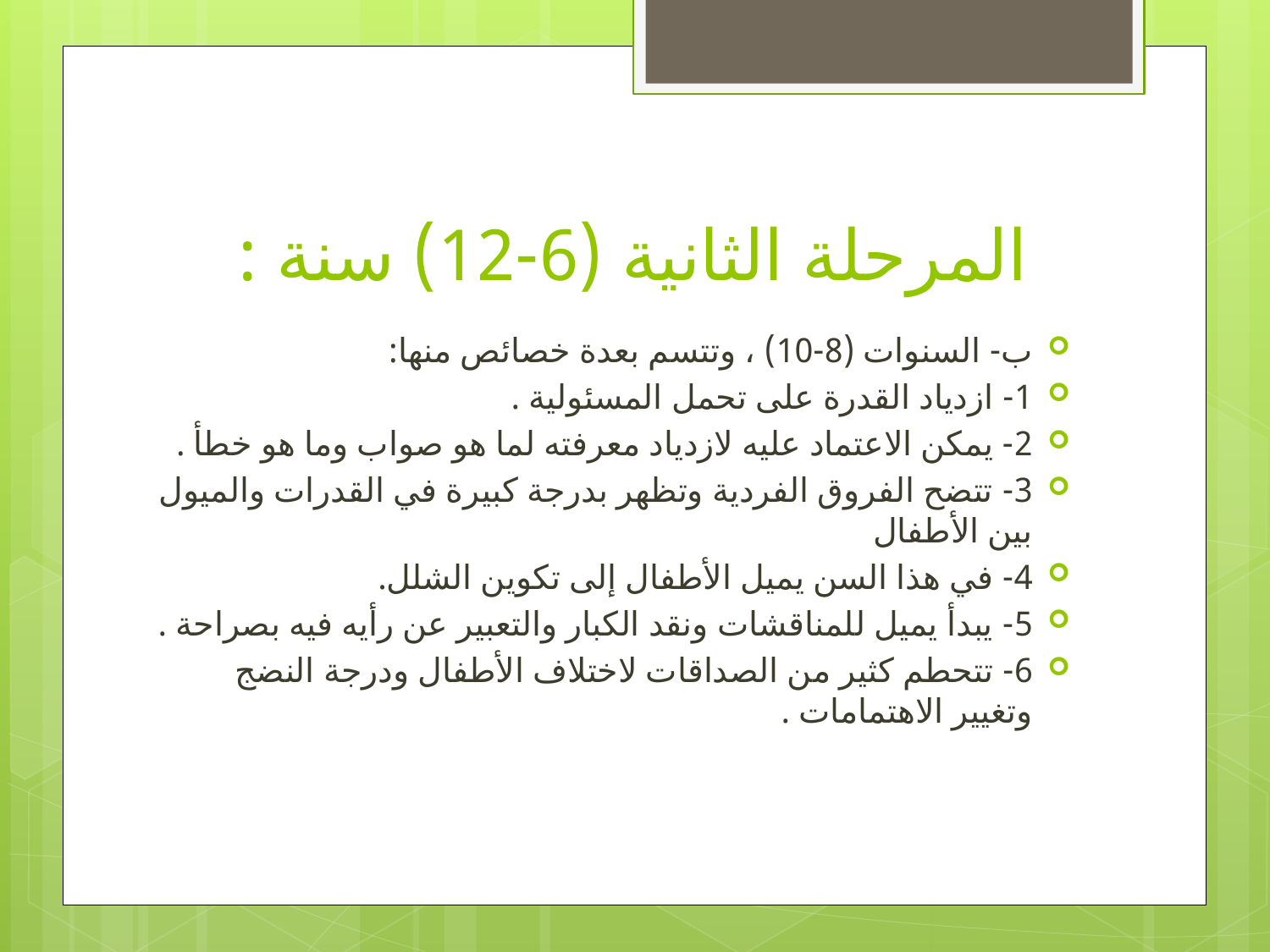

# المرحلة الثانية (6-12) سنة :
ب- السنوات (8-10) ، وتتسم بعدة خصائص منها:
1- ازدياد القدرة على تحمل المسئولية .
2- يمكن الاعتماد عليه لازدياد معرفته لما هو صواب وما هو خطأ .
3- تتضح الفروق الفردية وتظهر بدرجة كبيرة في القدرات والميول بين الأطفال
4- في هذا السن يميل الأطفال إلى تكوين الشلل.
5- يبدأ يميل للمناقشات ونقد الكبار والتعبير عن رأيه فيه بصراحة .
6- تتحطم كثير من الصداقات لاختلاف الأطفال ودرجة النضج وتغيير الاهتمامات .